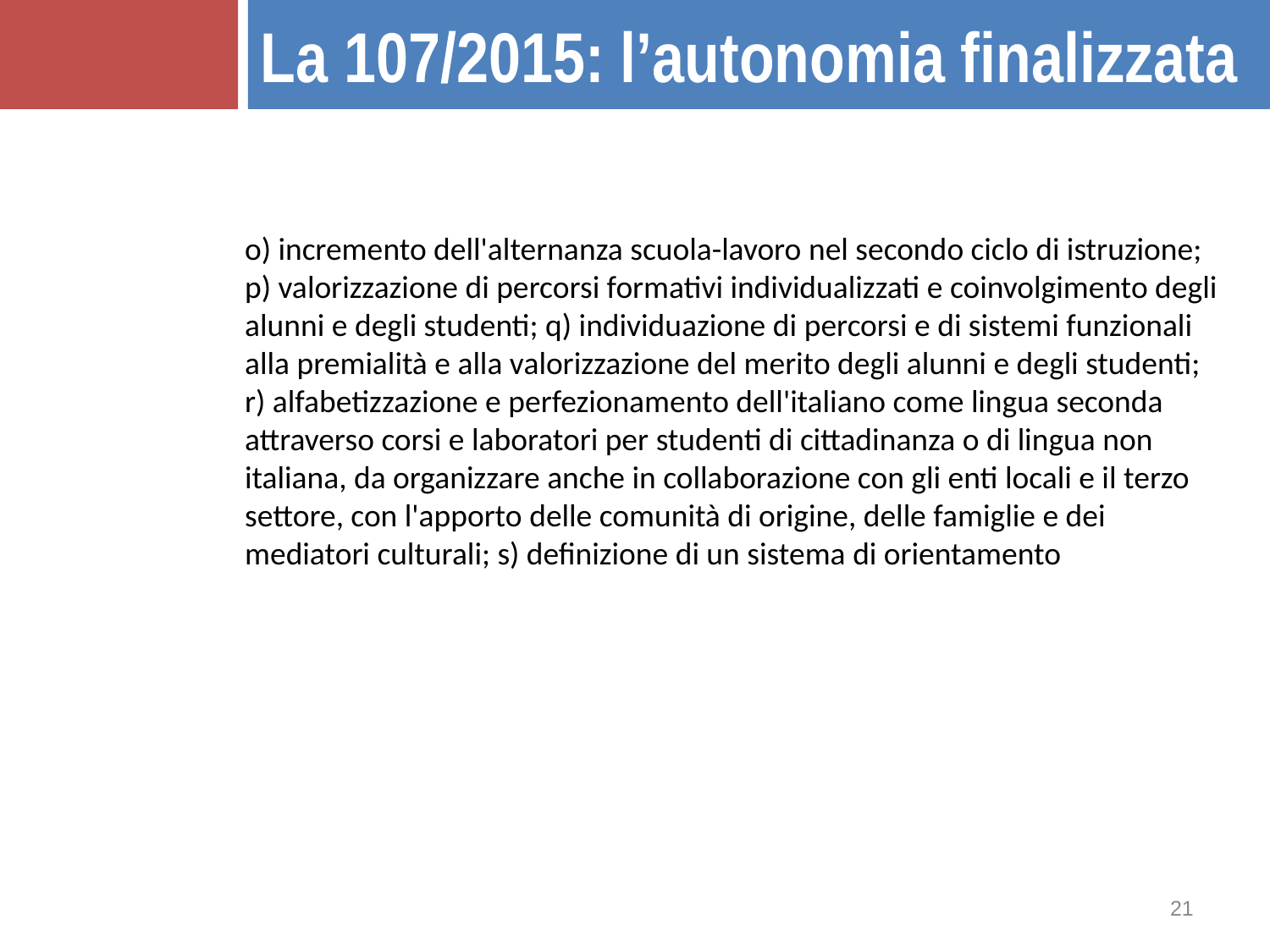

La 107/2015: l’autonomia finalizzata
o) incremento dell'alternanza scuola-lavoro nel secondo ciclo di istruzione; p) valorizzazione di percorsi formativi individualizzati e coinvolgimento degli alunni e degli studenti; q) individuazione di percorsi e di sistemi funzionali alla premialità e alla valorizzazione del merito degli alunni e degli studenti; r) alfabetizzazione e perfezionamento dell'italiano come lingua seconda attraverso corsi e laboratori per studenti di cittadinanza o di lingua non italiana, da organizzare anche in collaborazione con gli enti locali e il terzo settore, con l'apporto delle comunità di origine, delle famiglie e dei mediatori culturali; s) definizione di un sistema di orientamento

21